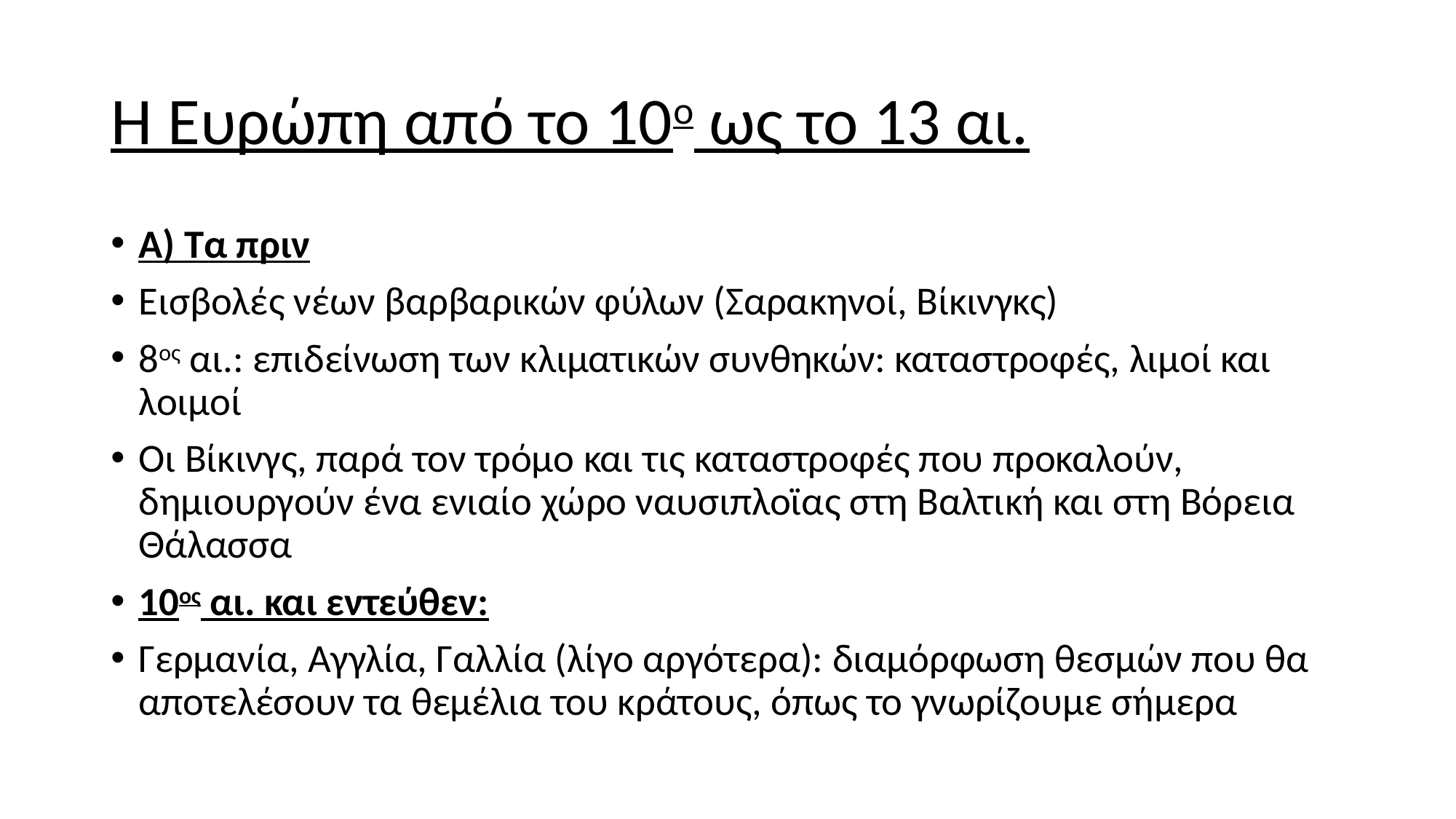

# Η Ευρώπη από το 10ο ως το 13 αι.
Α) Τα πριν
Εισβολές νέων βαρβαρικών φύλων (Σαρακηνοί, Βίκινγκς)
8ος αι.: επιδείνωση των κλιματικών συνθηκών: καταστροφές, λιμοί και λοιμοί
Οι Βίκινγς, παρά τον τρόμο και τις καταστροφές που προκαλούν, δημιουργούν ένα ενιαίο χώρο ναυσιπλοϊας στη Βαλτική και στη Βόρεια Θάλασσα
10ος αι. και εντεύθεν:
Γερμανία, Αγγλία, Γαλλία (λίγο αργότερα): διαμόρφωση θεσμών που θα αποτελέσουν τα θεμέλια του κράτους, όπως το γνωρίζουμε σήμερα